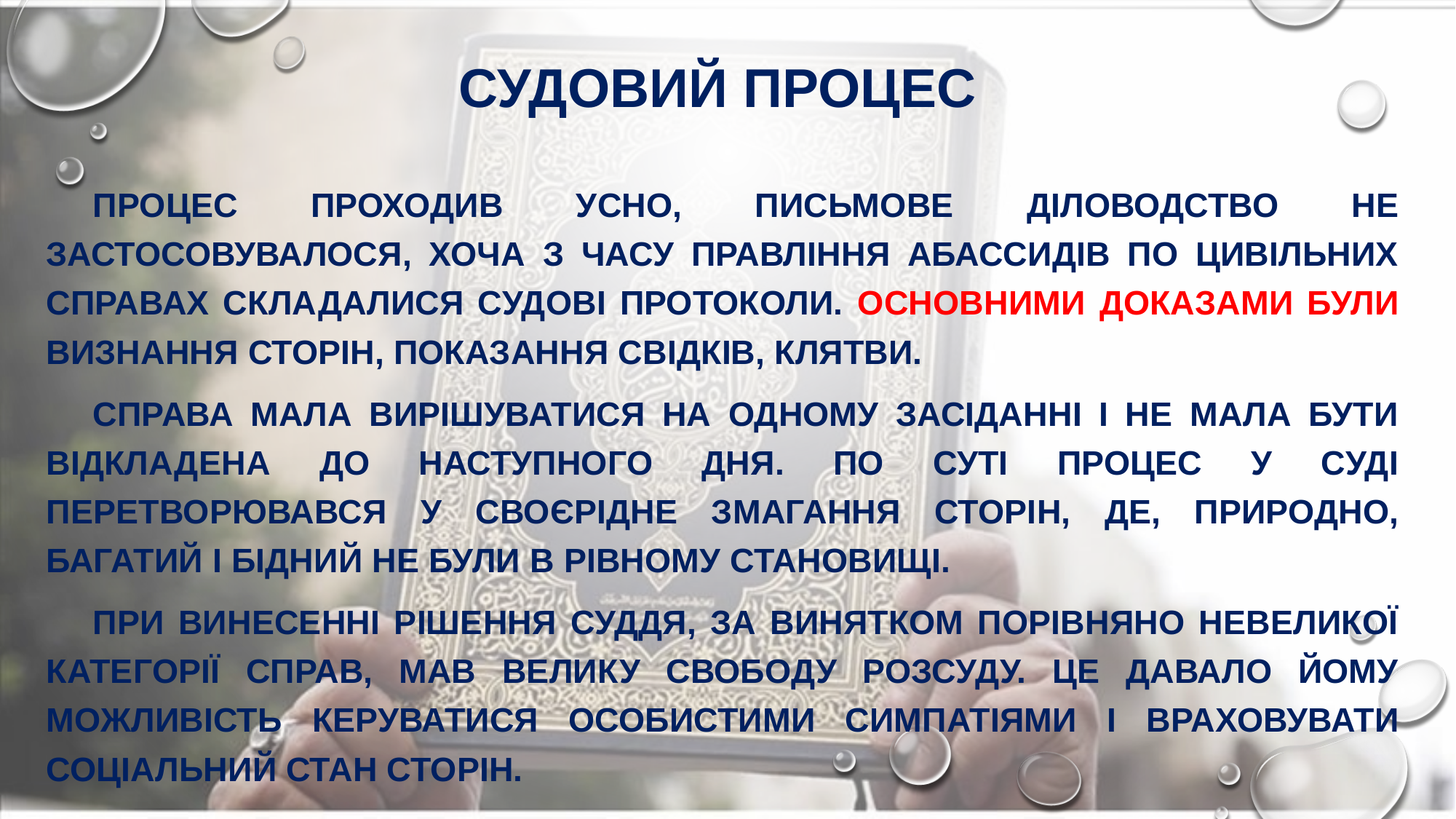

# Судовий процес
Процес проходив усно, письмове діловодство не застосовувалося, хоча з часу правління Абассидів по цивільних справах складалися судові протоколи. Основними доказами були визнання сторін, показання свідків, клятви.
Справа мала вирішуватися на одному засіданні і не мала бути відкладена до наступного дня. По суті процес у суді перетворювався у своєрідне змагання сторін, де, природно, багатий і бідний не були в рівному становищі.
При винесенні рішення суддя, за винятком порівняно невеликої категорії справ, мав велику свободу розсуду. Це давало йому можливість керуватися особистими симпатіями і враховувати соціальний стан сторін.